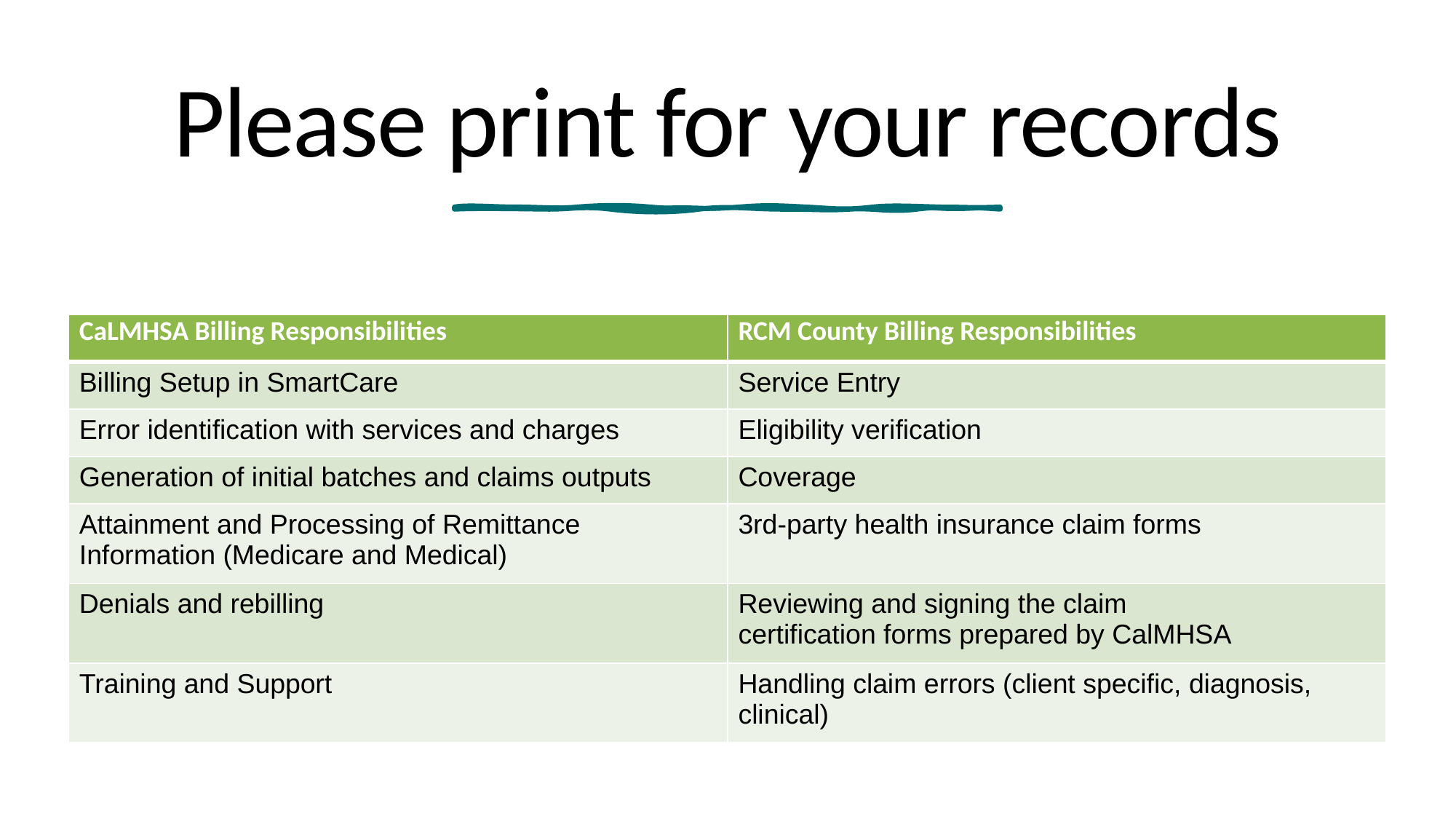

# Please print for your records

| CaLMHSA Billing Responsibilities | RCM County Billing Responsibilities |
| --- | --- |
| Billing Setup in SmartCare | Service Entry |
| Error identification with services and charges | Eligibility verification |
| Generation of initial batches and claims outputs | Coverage |
| Attainment and Processing of Remittance Information (Medicare and Medical) | 3rd-party health insurance claim forms |
| Denials and rebilling | Reviewing and signing the claim certification forms prepared by CalMHSA |
| Training and Support | Handling claim errors (client specific, diagnosis, clinical) |